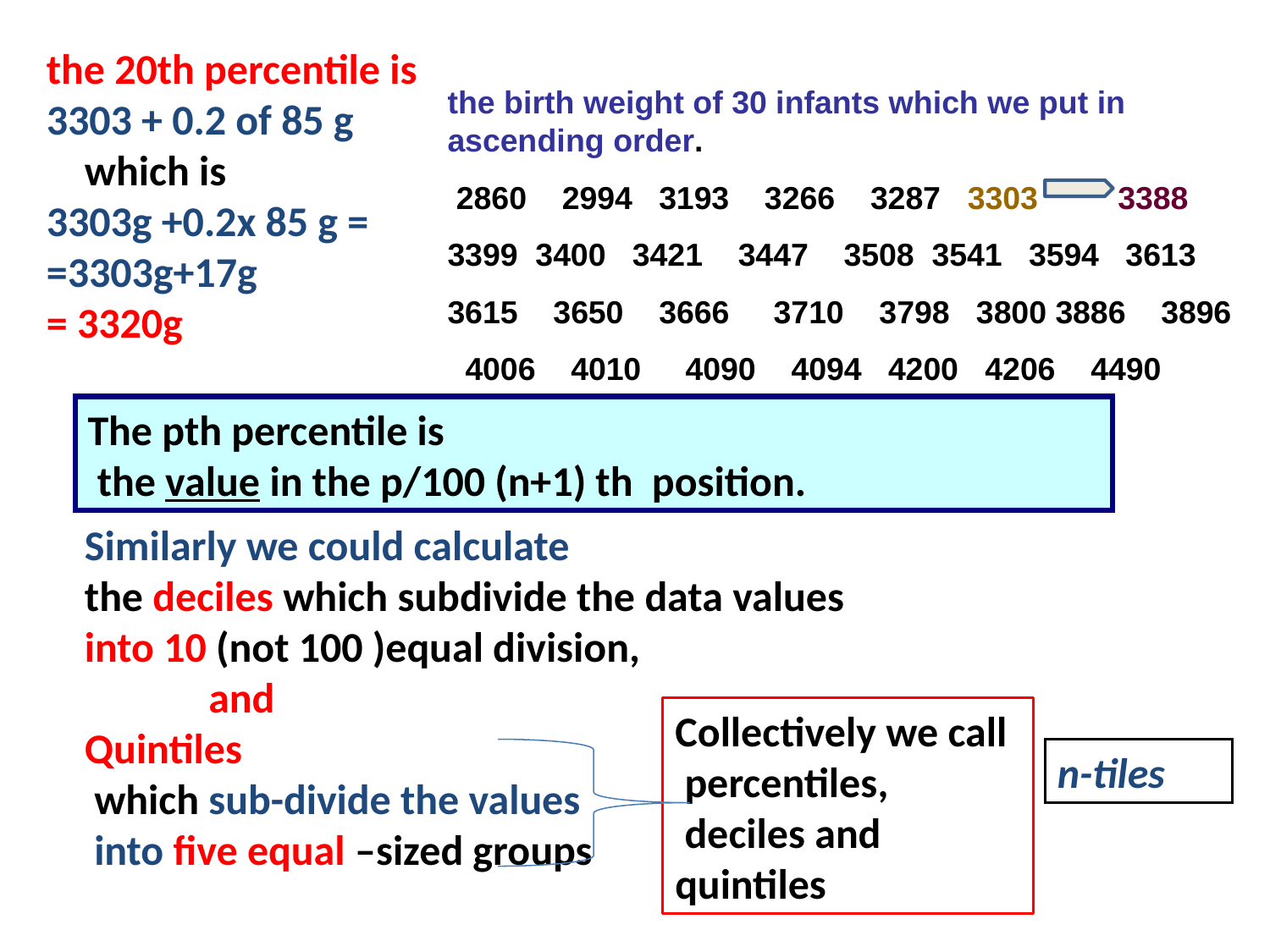

the 20th percentile is
3303 + 0.2 of 85 g
    which is
3303g +0.2x 85 g =
=3303g+17g
= 3320g
the birth weight of 30 infants which we put in ascending order.
 2860    2994   3193    3266    3287   3303         3388
3399  3400   3421    3447    3508  3541   3594   3613   3615    3650    3666     3710    3798   3800 3886    3896    4006    4010     4090    4094   4200   4206    4490

The pth percentile is
 the value in the p/100 (n+1) th  position.
Similarly we could calculate
the deciles which subdivide the data values
into 10 (not 100 )equal division,
             and
Quintiles
 which sub-divide the values
 into five equal –sized groups

Collectively we call
 percentiles,
 deciles and
quintiles

n-tiles